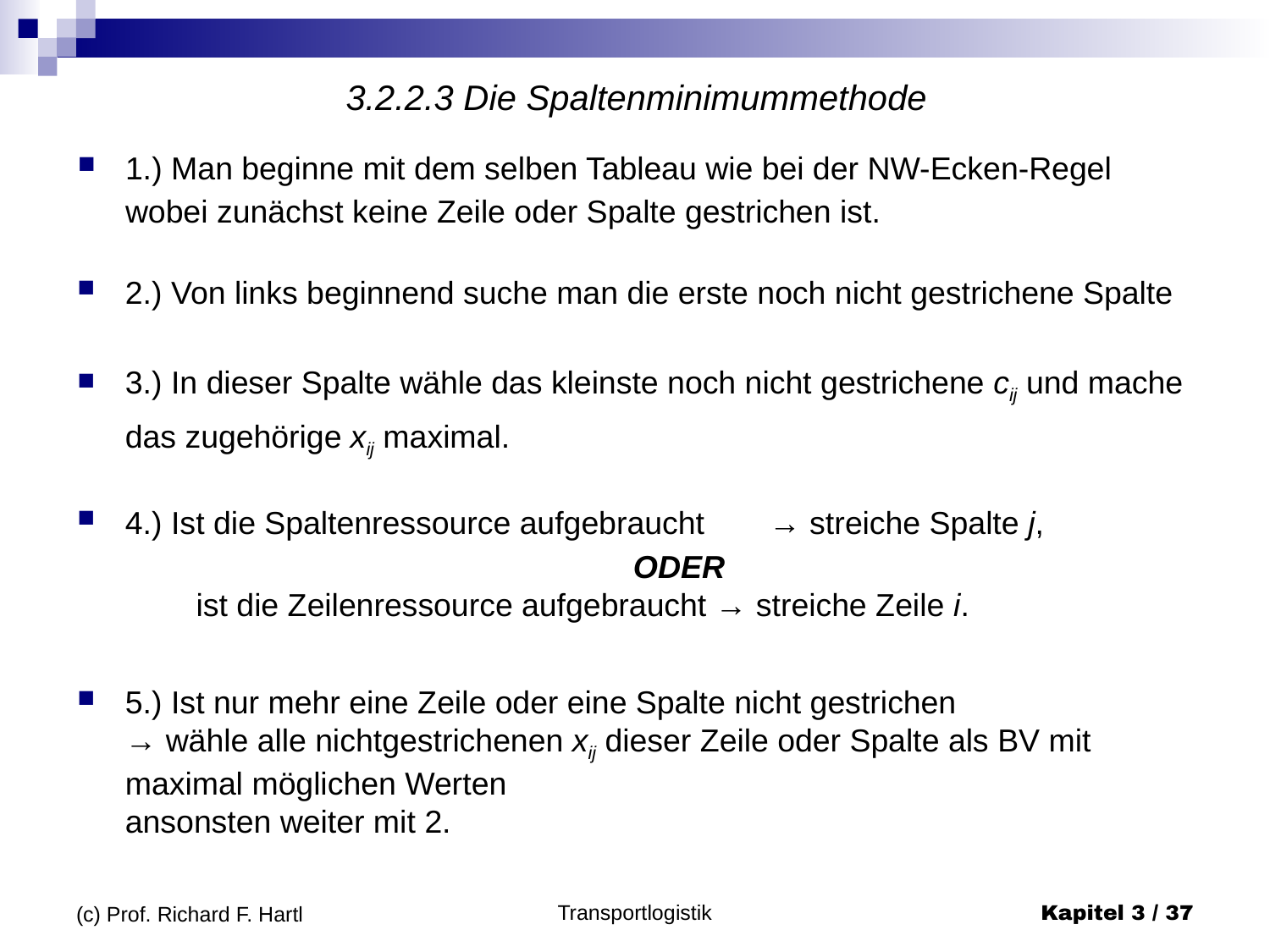

3.2.2.3 Die Spaltenminimummethode
1.) Man beginne mit dem selben Tableau wie bei der NW-Ecken-Regel wobei zunächst keine Zeile oder Spalte gestrichen ist.
2.) Von links beginnend suche man die erste noch nicht gestrichene Spalte
3.) In dieser Spalte wähle das kleinste noch nicht gestrichene cij und mache das zugehörige xij maximal.
4.) Ist die Spaltenressource aufgebraucht	 → streiche Spalte j,
					ODER
        ist die Zeilenressource aufgebraucht → streiche Zeile i.
5.) Ist nur mehr eine Zeile oder eine Spalte nicht gestrichen
	→ wähle alle nichtgestrichenen xij dieser Zeile oder Spalte als BV mit maximal möglichen Werten
	ansonsten weiter mit 2.
(c) Prof. Richard F. Hartl
Transportlogistik
Kapitel 3 / 37